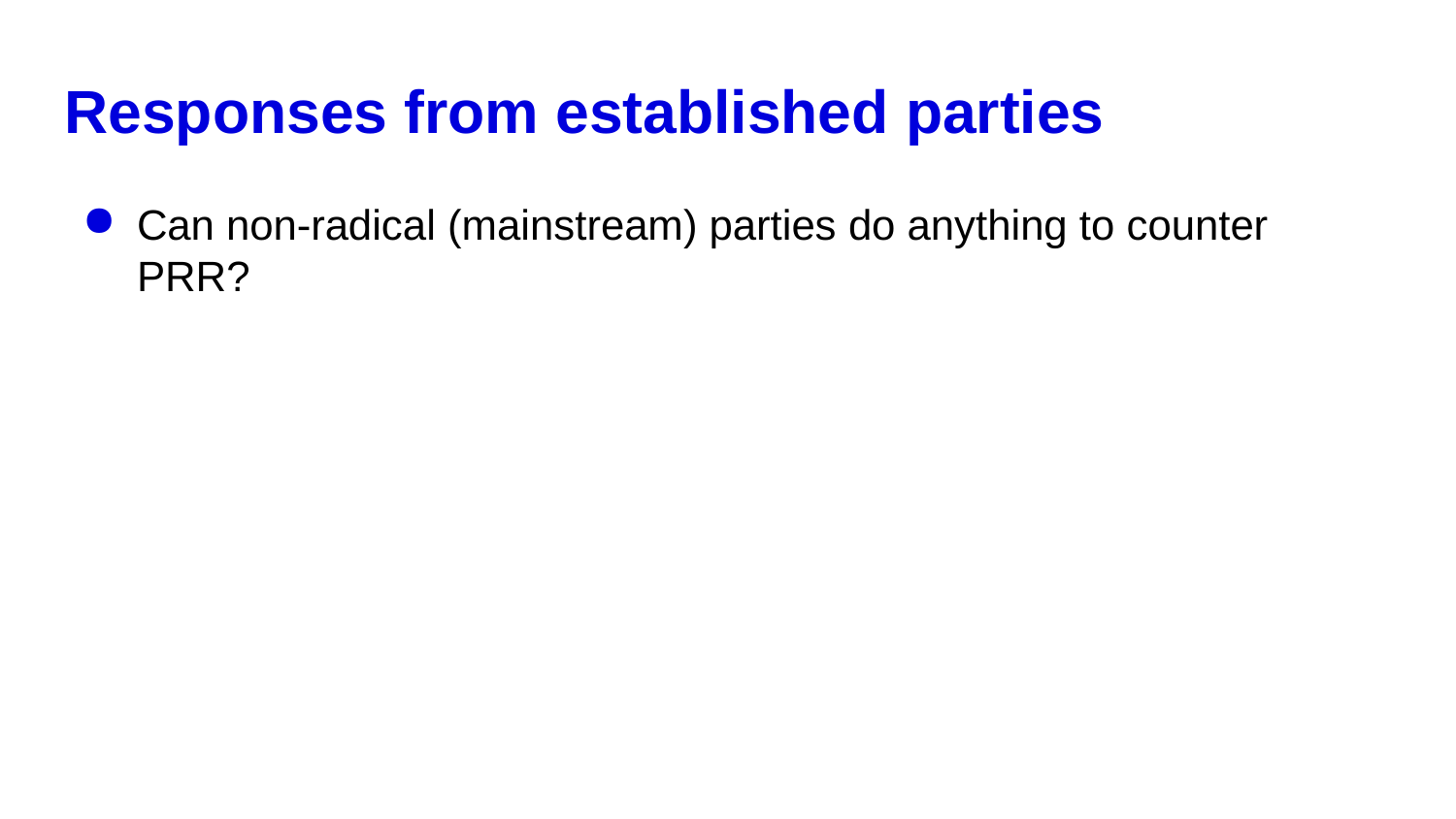

# Responses from established parties
Can non-radical (mainstream) parties do anything to counter PRR?